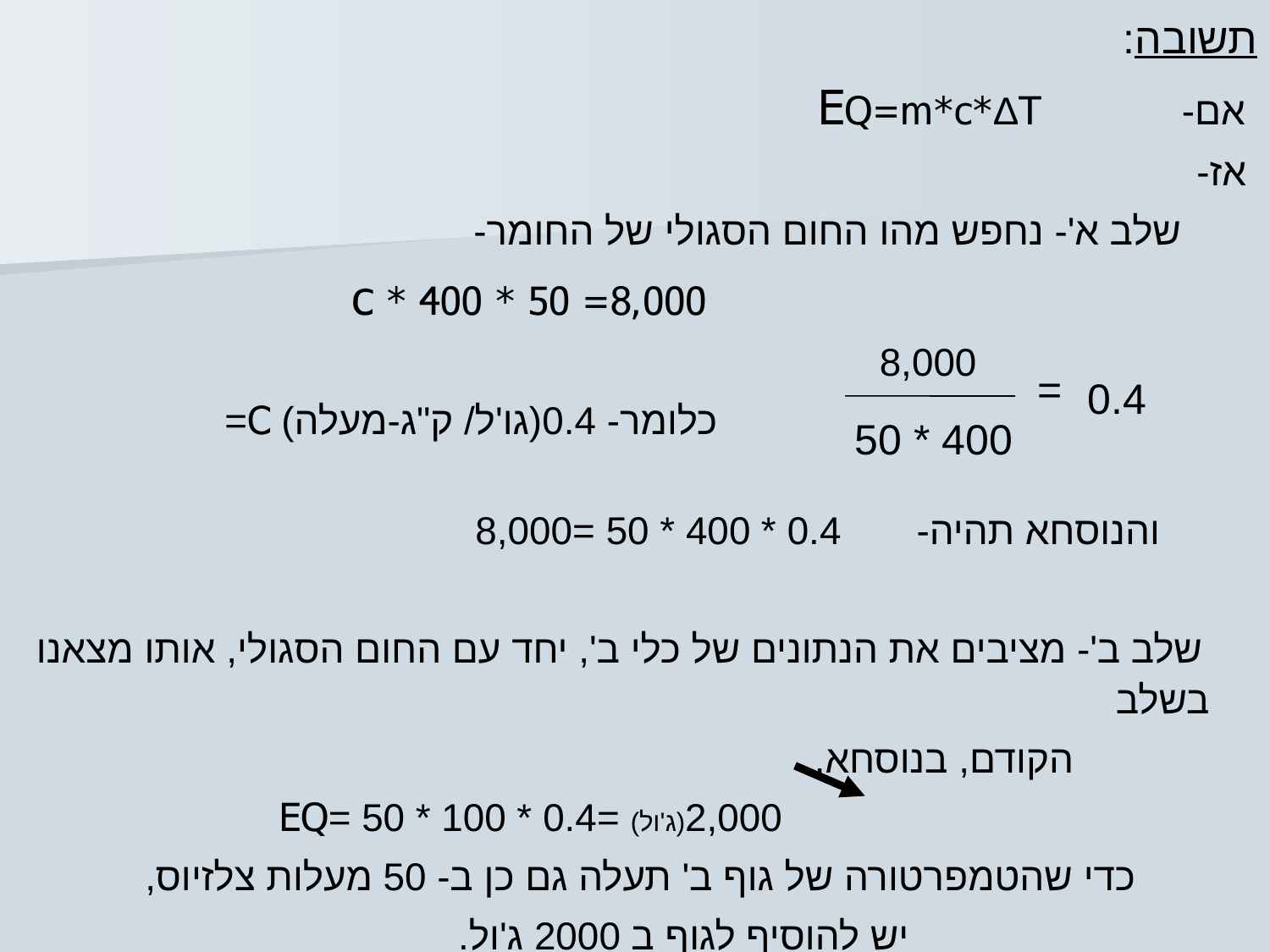

תשובה:
 אם-             EQ=m*c*ΔT
 אז-
       שלב א'- נחפש מהו החום הסגולי של החומר-
                                                   c * 400 * 50 =8,000
                          8,000
                                                  כלומר- 0.4(גו'ל/ ק"ג-מעלה) C=
         והנוסחא תהיה-       0.4 * 400 * 50 =8,000

     שלב ב'- מציבים את הנתונים של כלי ב', יחד עם החום הסגולי, אותו מצאנו בשלב
                 הקודם, בנוסחא.
                                            2,000(ג'ול) =0.4 * 100 * 50 =EQ
כדי שהטמפרטורה של גוף ב' תעלה גם כן ב- 50 מעלות צלזיוס,
יש להוסיף לגוף ב 2000 ג'ול.
=
0.4

400 * 50